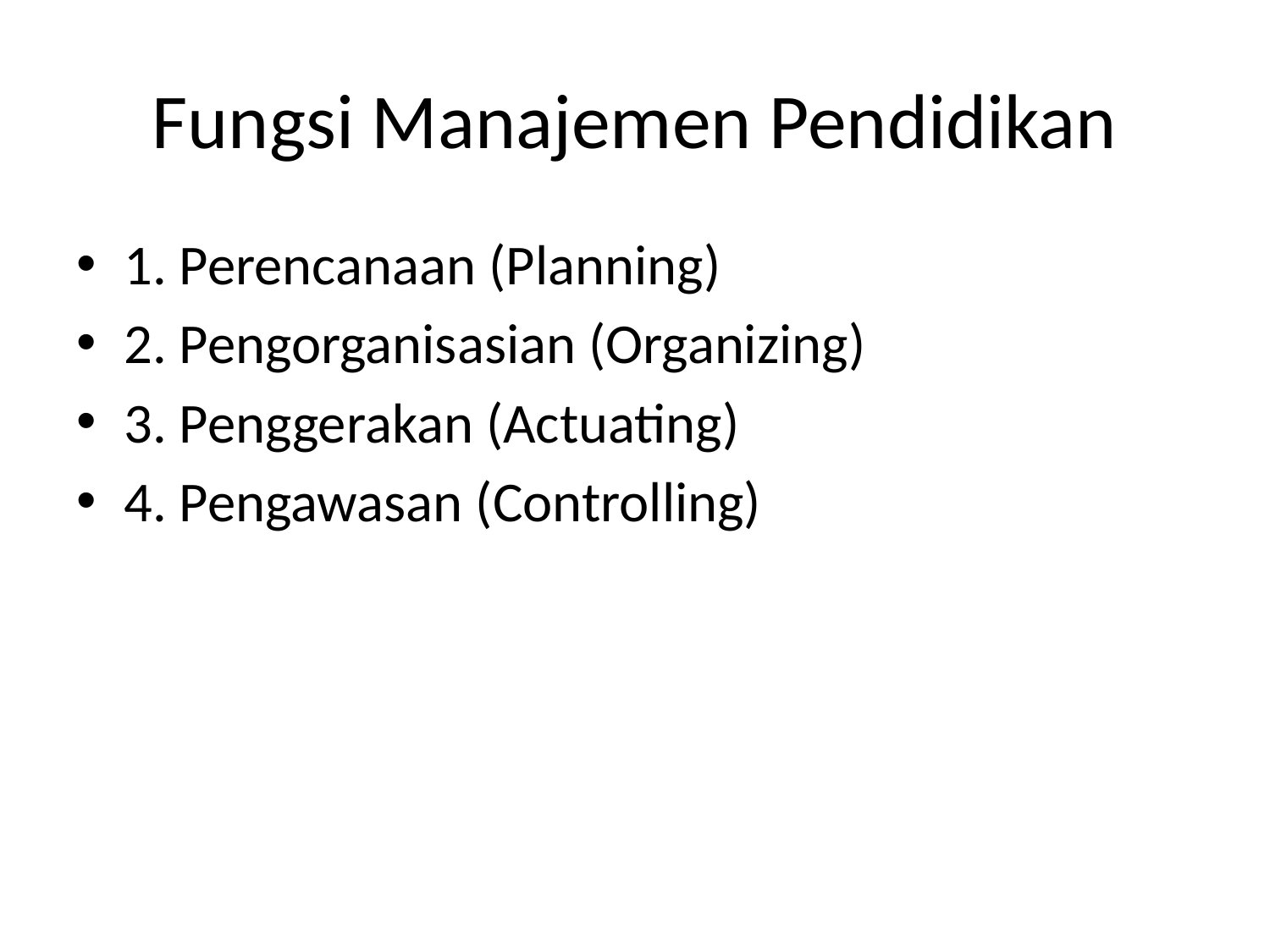

# Fungsi Manajemen Pendidikan
1. Perencanaan (Planning)
2. Pengorganisasian (Organizing)
3. Penggerakan (Actuating)
4. Pengawasan (Controlling)